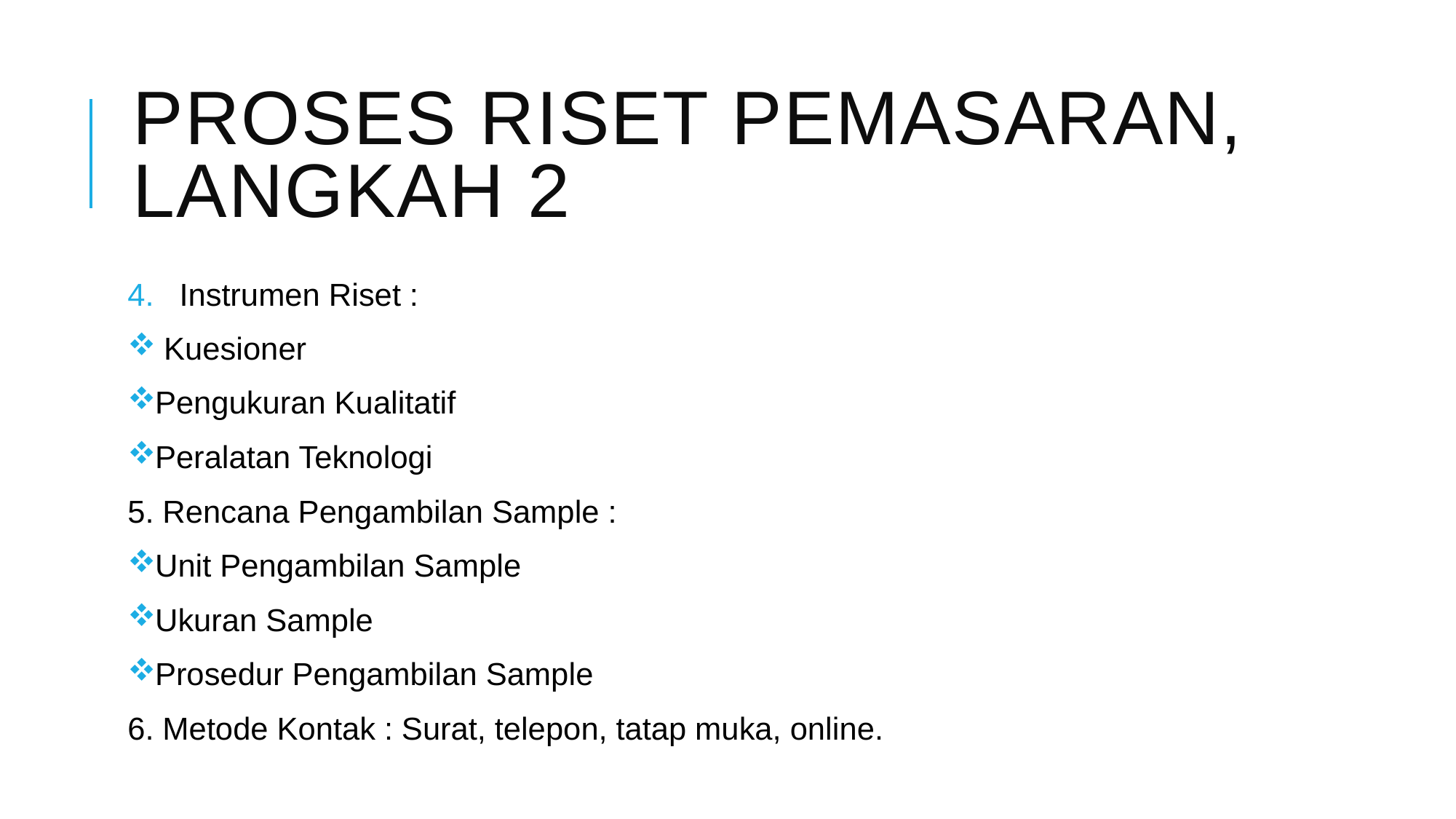

# Proses riset pemasaran, Langkah 2
Instrumen Riset :
 Kuesioner
Pengukuran Kualitatif
Peralatan Teknologi
5. Rencana Pengambilan Sample :
Unit Pengambilan Sample
Ukuran Sample
Prosedur Pengambilan Sample
6. Metode Kontak : Surat, telepon, tatap muka, online.